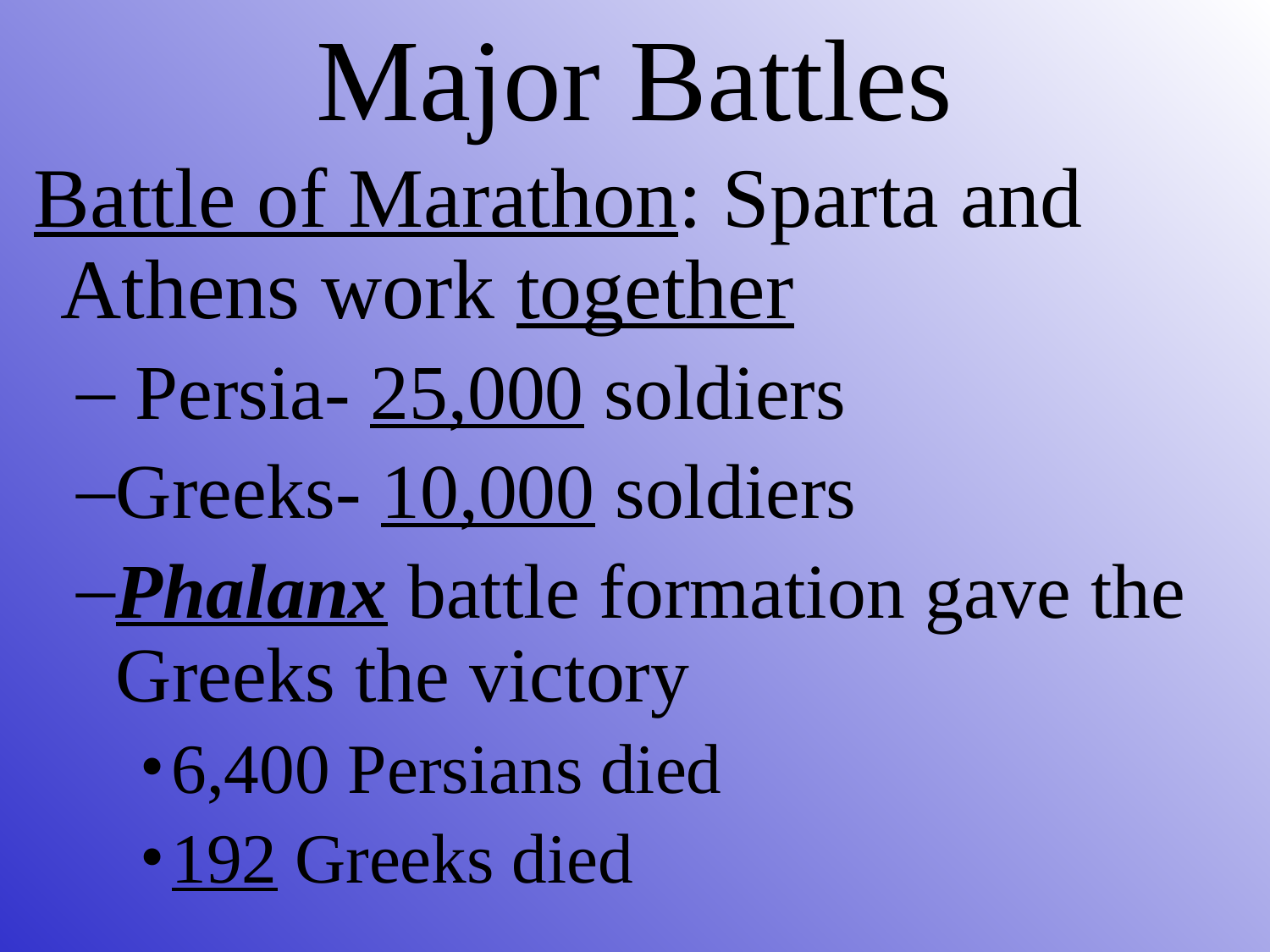

# Major Battles
 Battle of Marathon: Sparta and Athens work together
 Persia- 25,000 soldiers
Greeks- 10,000 soldiers
Phalanx battle formation gave the Greeks the victory
6,400 Persians died
192 Greeks died